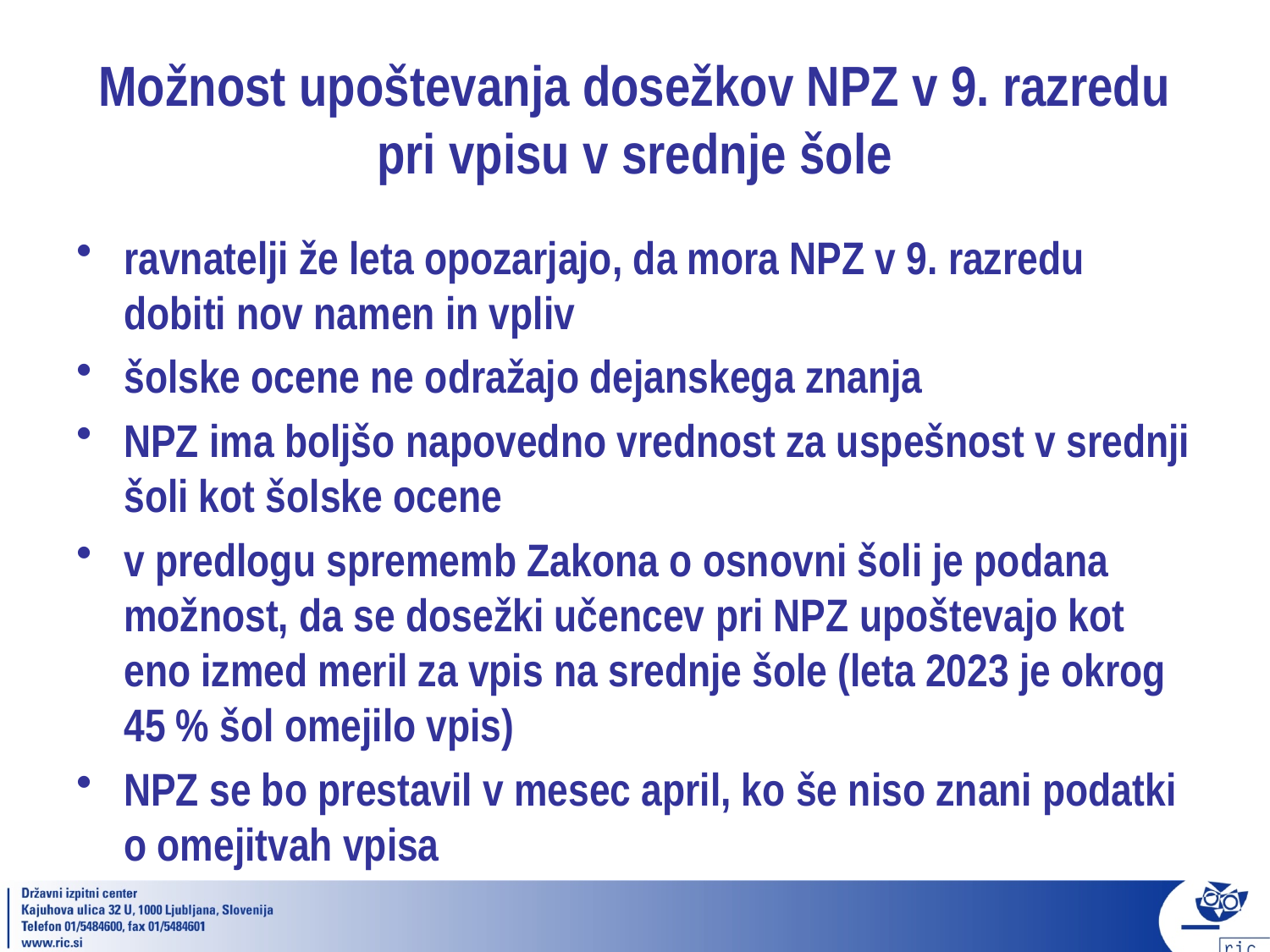

# Možnost upoštevanja dosežkov NPZ v 9. razredu pri vpisu v srednje šole
ravnatelji že leta opozarjajo, da mora NPZ v 9. razredu dobiti nov namen in vpliv
šolske ocene ne odražajo dejanskega znanja
NPZ ima boljšo napovedno vrednost za uspešnost v srednji šoli kot šolske ocene
v predlogu sprememb Zakona o osnovni šoli je podana možnost, da se dosežki učencev pri NPZ upoštevajo kot eno izmed meril za vpis na srednje šole (leta 2023 je okrog 45 % šol omejilo vpis)
NPZ se bo prestavil v mesec april, ko še niso znani podatki o omejitvah vpisa